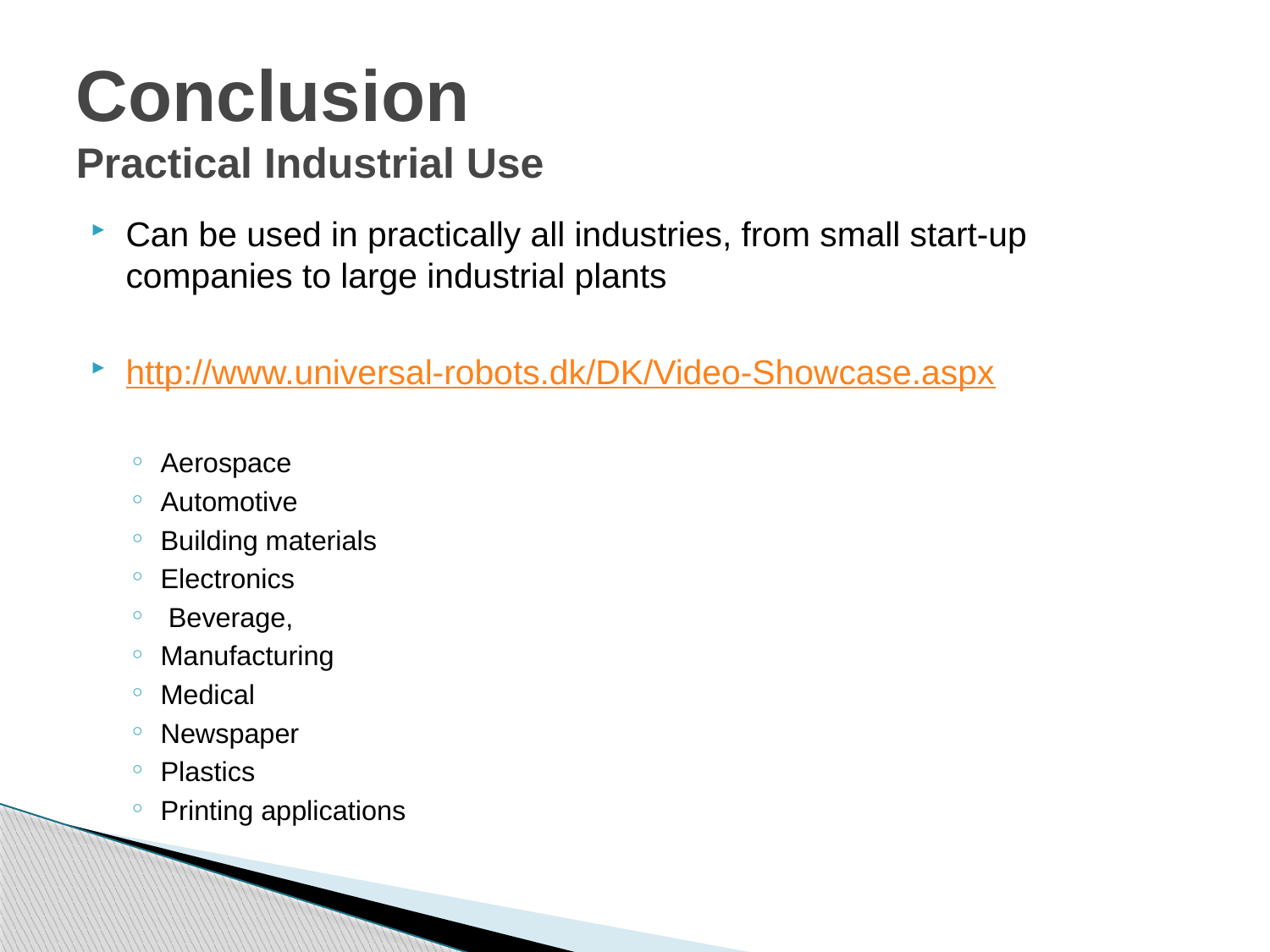

# Conclusion Practical Industrial Use
Can be used in practically all industries, from small start-up companies to large industrial plants

http://www.universal-robots.dk/DK/Video-Showcase.aspx

Aerospace
Automotive
Building materials
Electronics
 Beverage,
Manufacturing
Medical
Newspaper
Plastics
Printing applications